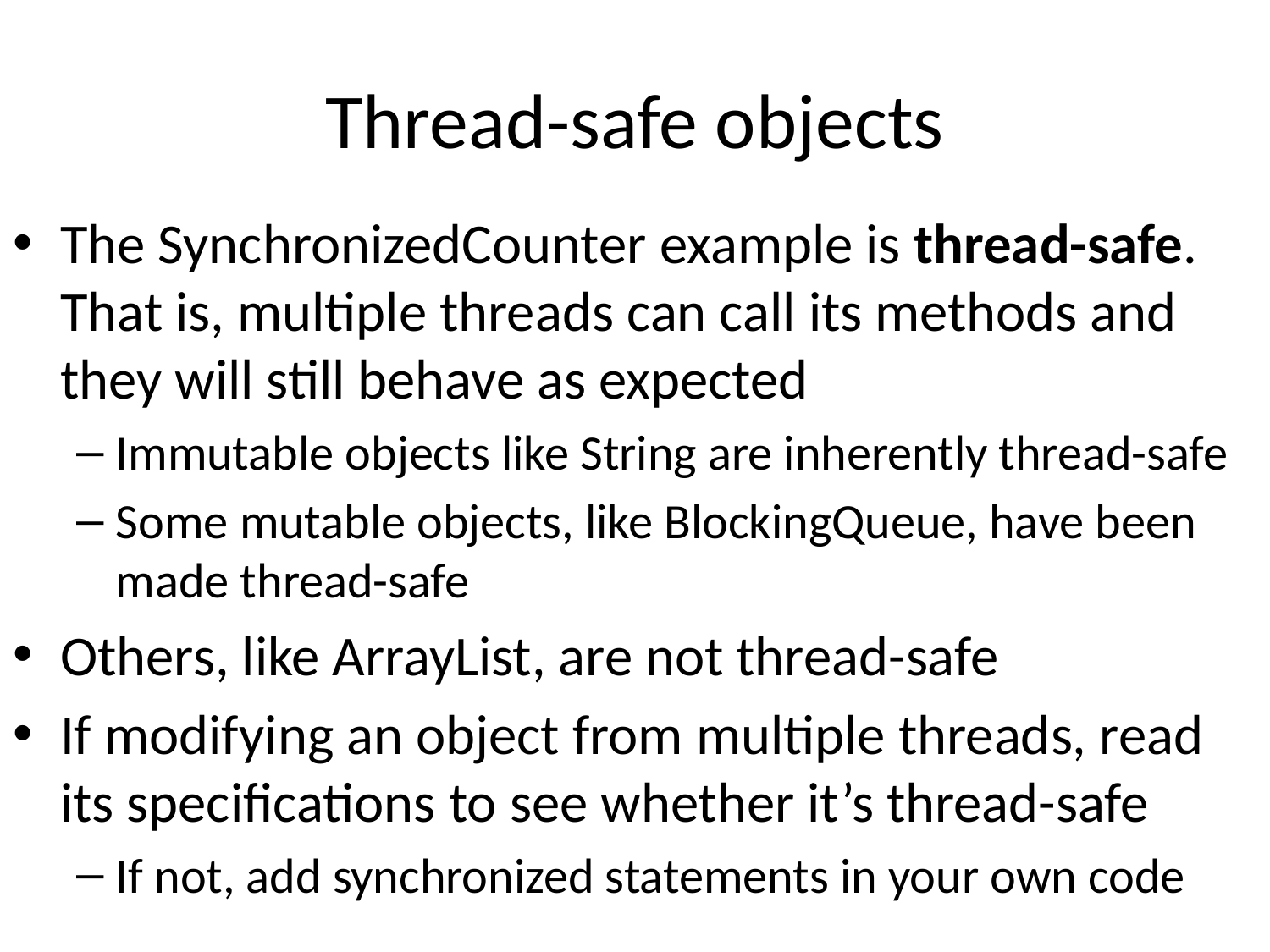

# Thread-safe objects
The SynchronizedCounter example is thread-safe. That is, multiple threads can call its methods and they will still behave as expected
Immutable objects like String are inherently thread-safe
Some mutable objects, like BlockingQueue, have been made thread-safe
Others, like ArrayList, are not thread-safe
If modifying an object from multiple threads, read its specifications to see whether it’s thread-safe
If not, add synchronized statements in your own code